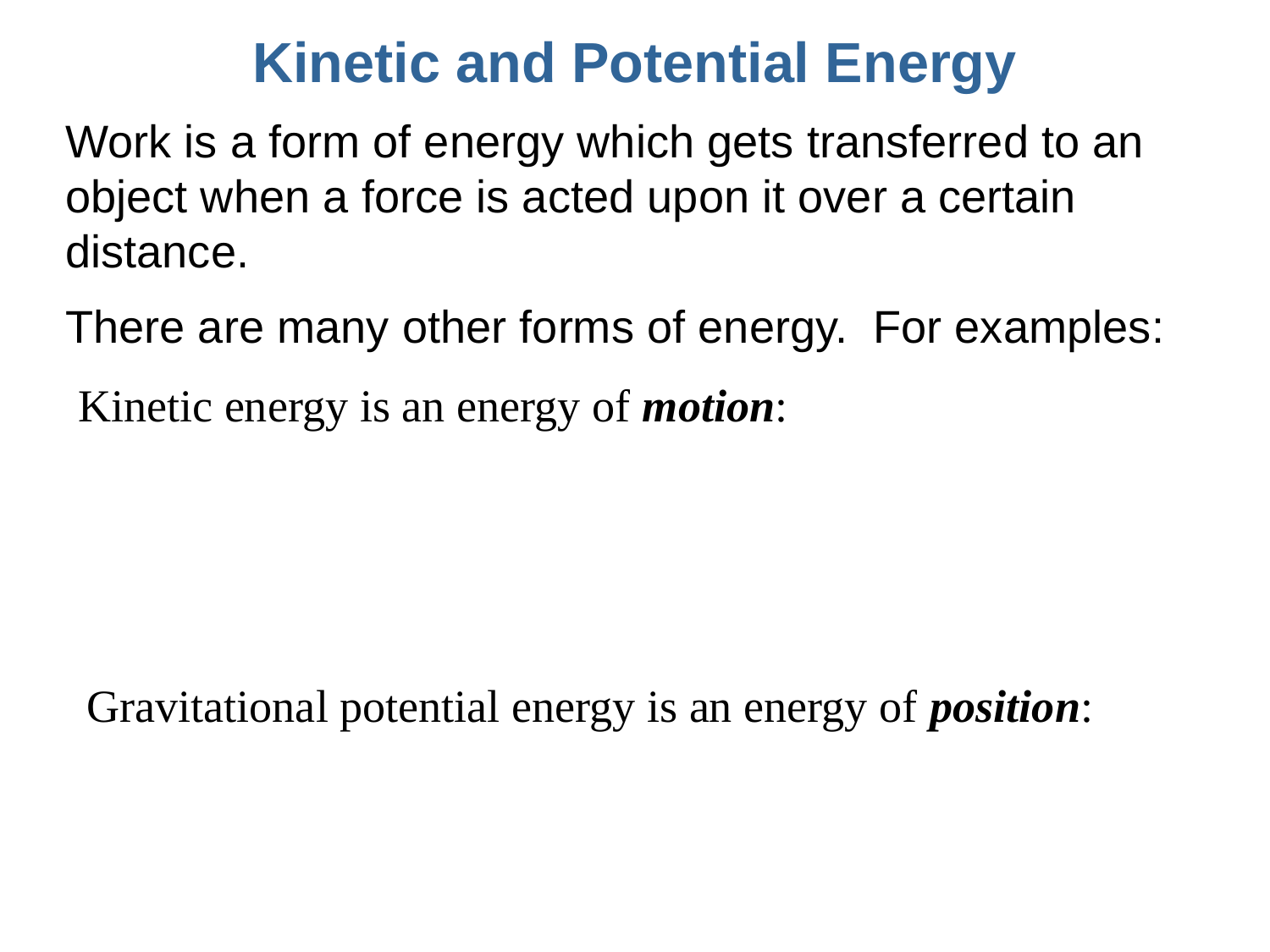

# Kinetic and Potential Energy
Work is a form of energy which gets transferred to an object when a force is acted upon it over a certain distance.
There are many other forms of energy.  For examples:
Kinetic energy is an energy of motion:
Gravitational potential energy is an energy of position: